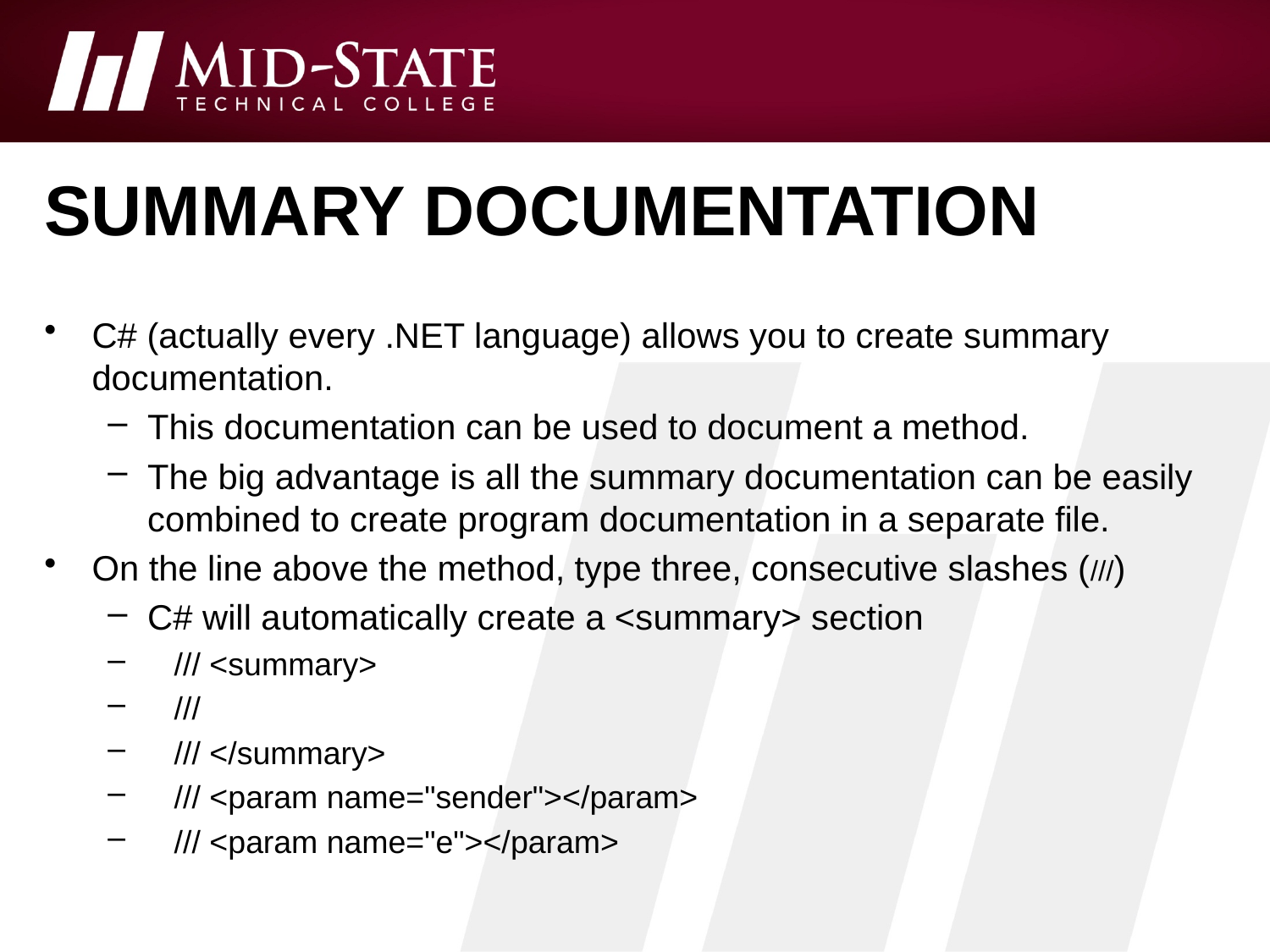

# Summary documentation
C# (actually every .NET language) allows you to create summary documentation.
This documentation can be used to document a method.
The big advantage is all the summary documentation can be easily combined to create program documentation in a separate file.
On the line above the method, type three, consecutive slashes (///)
C# will automatically create a <summary> section
   /// <summary>
   ///
   /// </summary>
   /// <param name="sender"></param>
   /// <param name="e"></param>